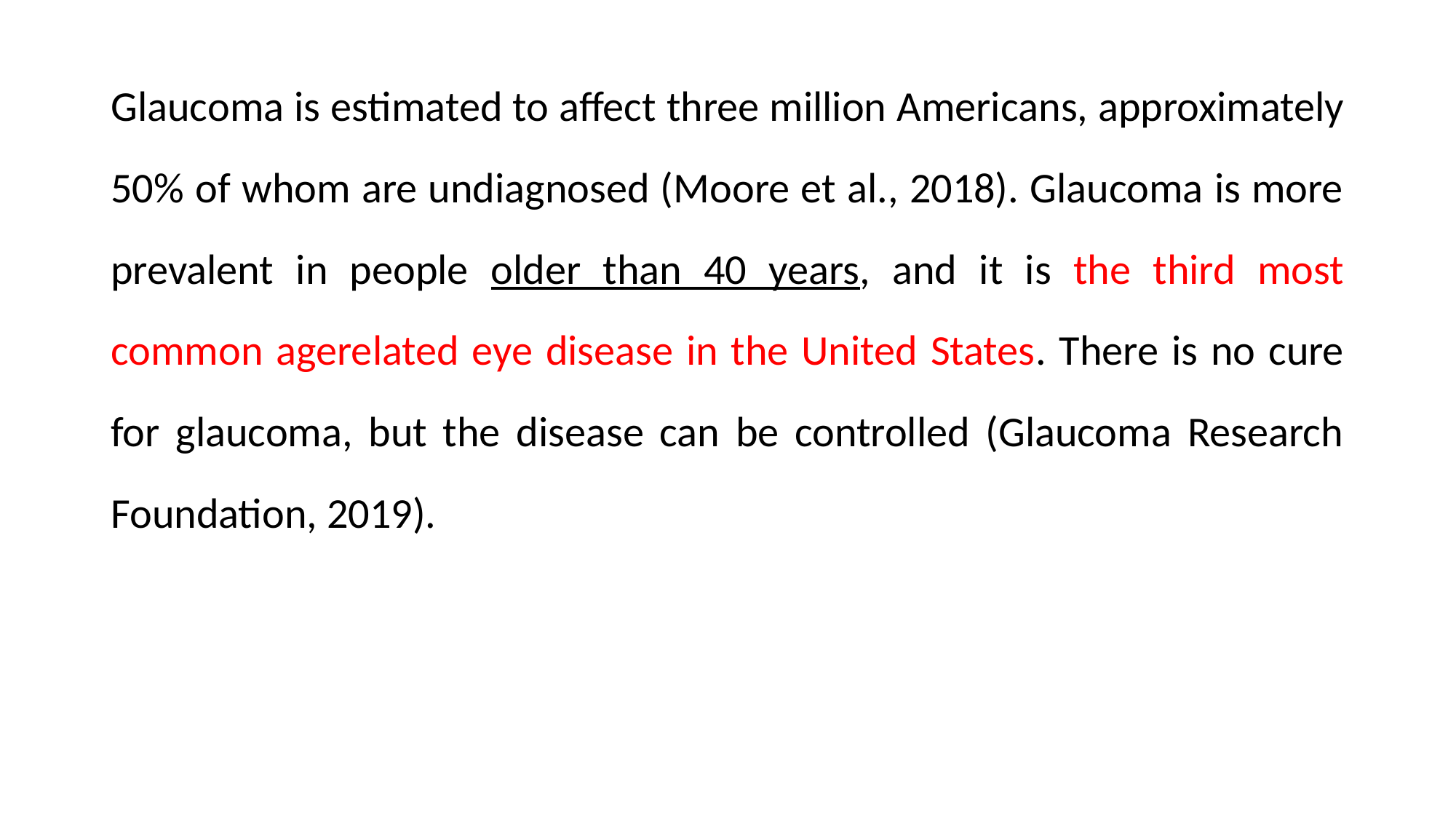

Glaucoma is estimated to affect three million Americans, approximately 50% of whom are undiagnosed (Moore et al., 2018). Glaucoma is more prevalent in people older than 40 years, and it is the third most common agerelated eye disease in the United States. There is no cure for glaucoma, but the disease can be controlled (Glaucoma Research Foundation, 2019).